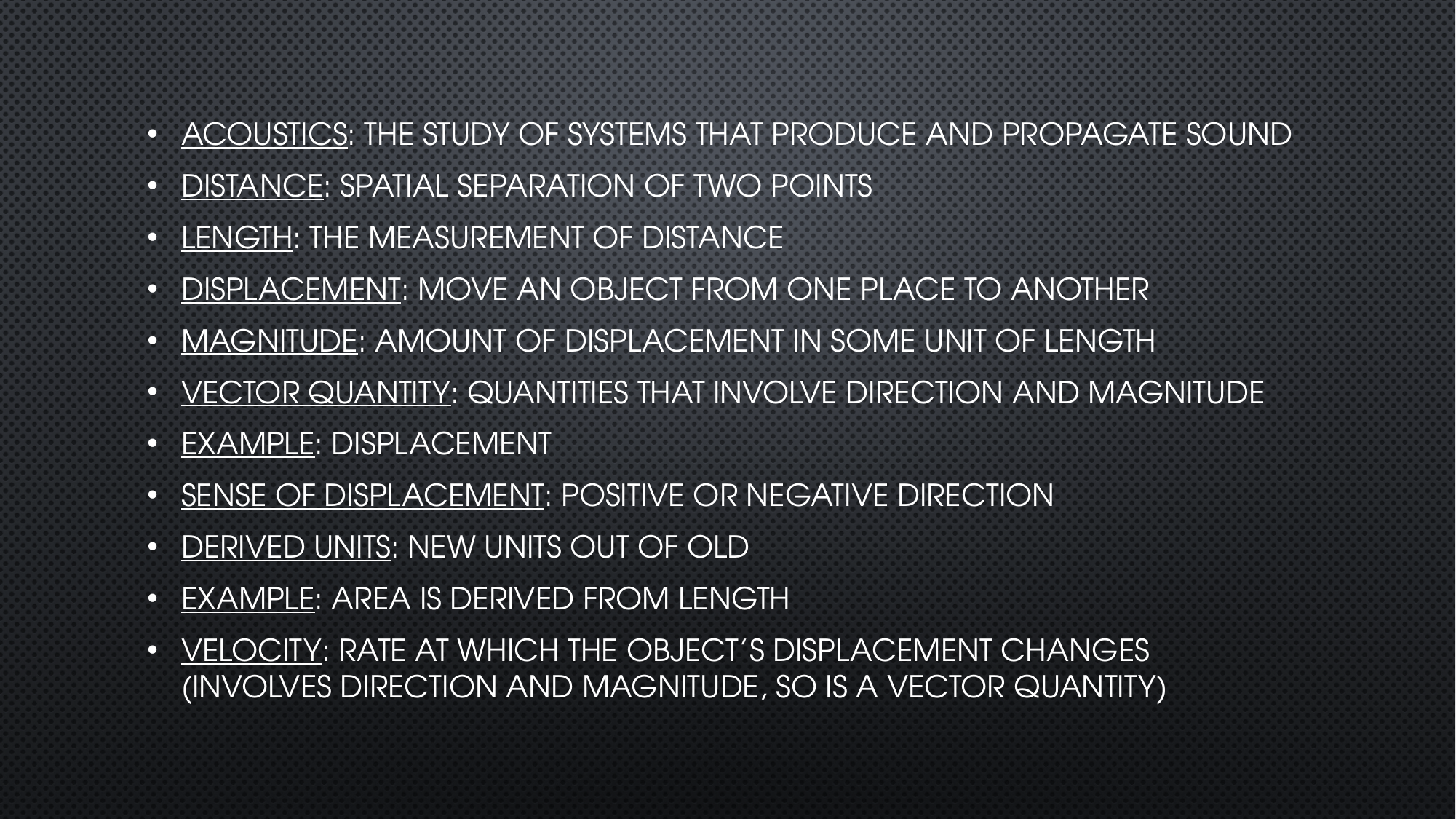

Acoustics: the study of systems that produce and propagate sound
Distance: spatial separation of two points
Length: the measurement of distance
Displacement: move an object from one place to another
Magnitude: amount of displacement in some unit of length
Vector quantity: quantities that involve direction and magnitude
Example: displacement
Sense of displacement: positive or negative direction
Derived units: new units out of old
Example: area is derived from length
Velocity: rate at which the object’s displacement changes (involves direction and magnitude, so is a vector quantity)